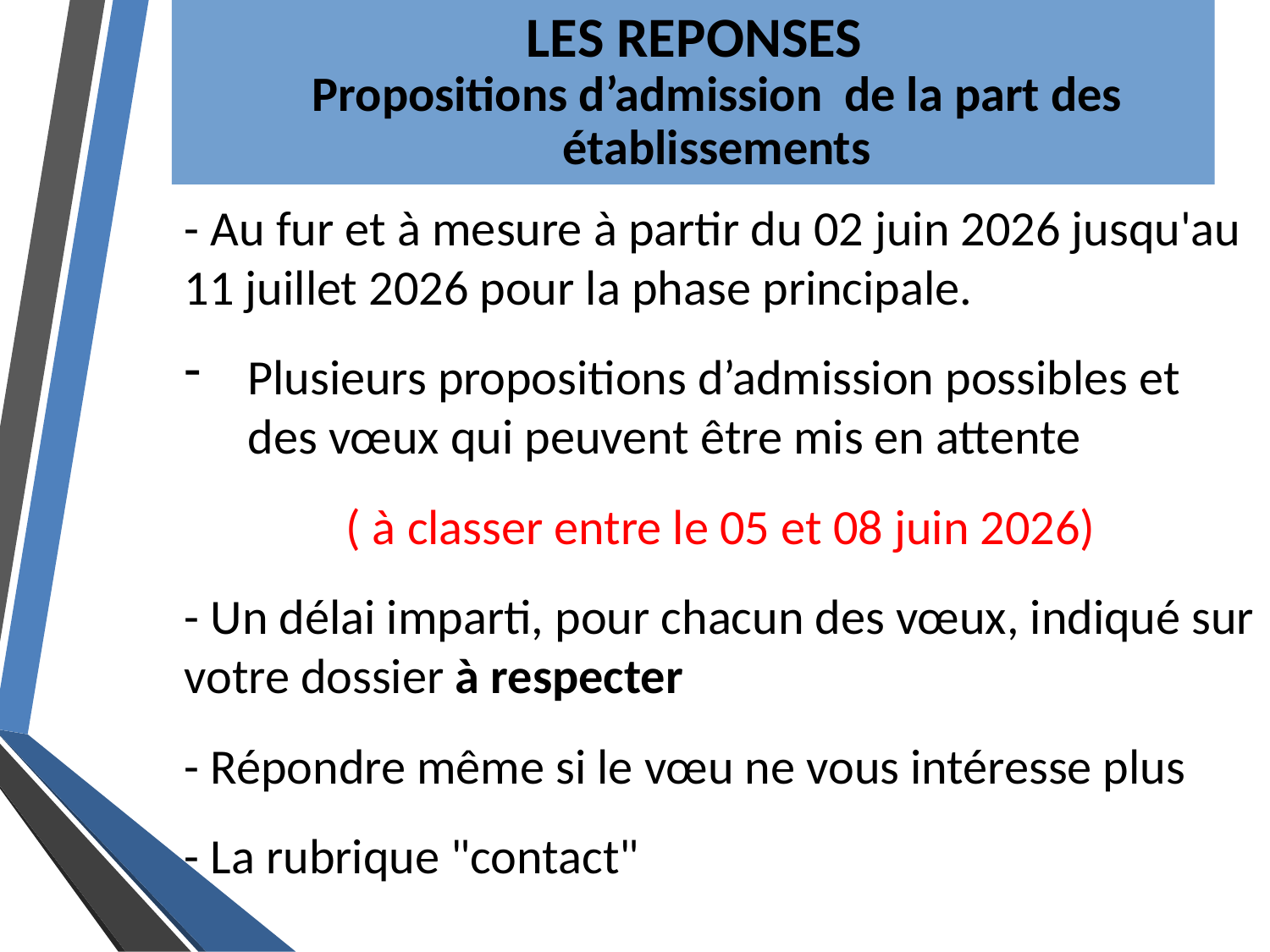

LES REPONSES
Propositions d’admission de la part des établissements

- Au fur et à mesure à partir du 02 juin 2026 jusqu'au 11 juillet 2026 pour la phase principale.
Plusieurs propositions d’admission possibles et des vœux qui peuvent être mis en attente
( à classer entre le 05 et 08 juin 2026)
- Un délai imparti, pour chacun des vœux, indiqué sur votre dossier à respecter
- Répondre même si le vœu ne vous intéresse plus
- La rubrique "contact"